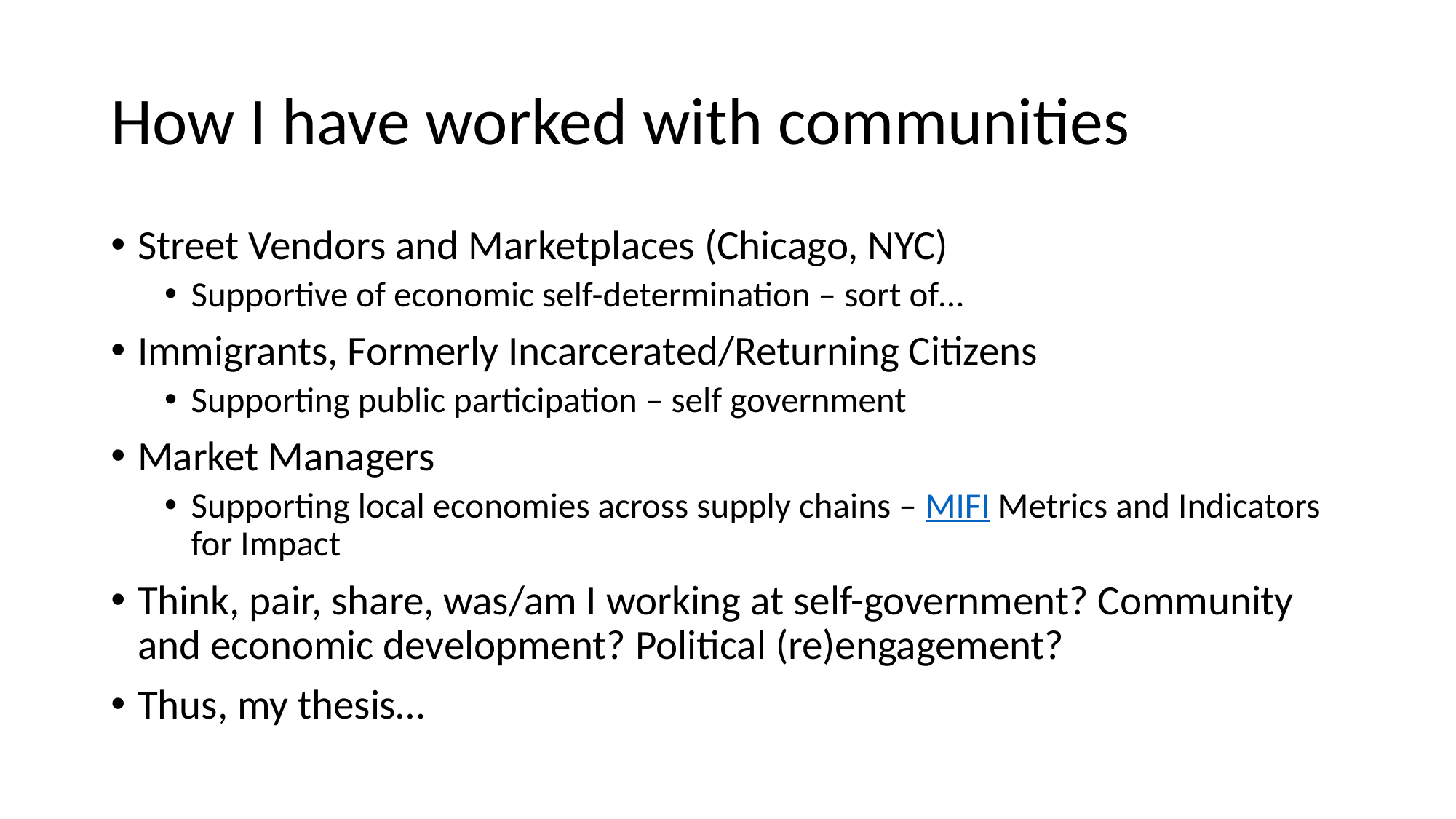

# How I have worked with communities
Street Vendors and Marketplaces (Chicago, NYC)
Supportive of economic self-determination – sort of…
Immigrants, Formerly Incarcerated/Returning Citizens
Supporting public participation – self government
Market Managers
Supporting local economies across supply chains – MIFI Metrics and Indicators for Impact
Think, pair, share, was/am I working at self-government? Community and economic development? Political (re)engagement?
Thus, my thesis…